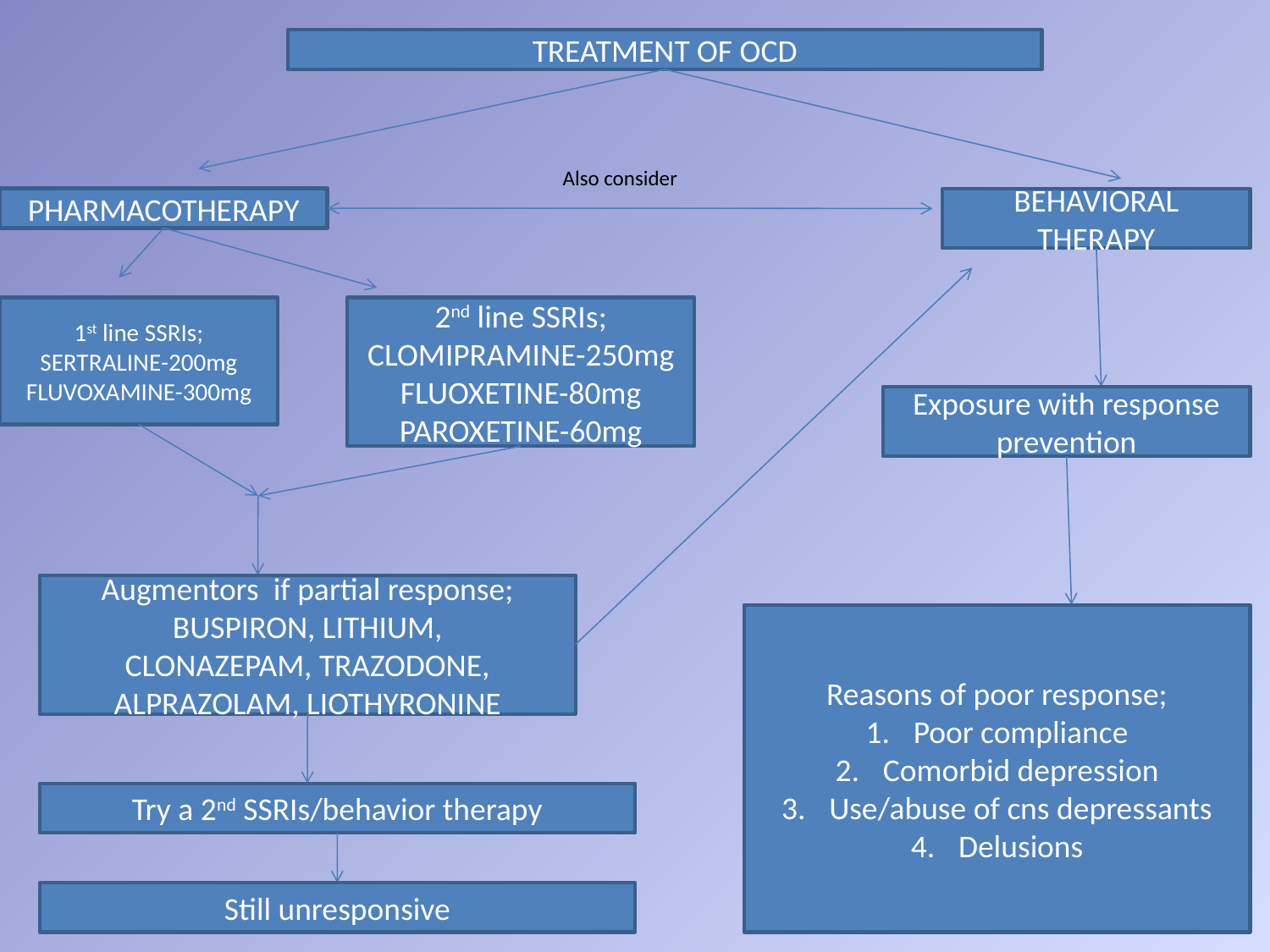

TREATMENT OF OCD
Also consider
PHARMACOTHERAPY
BEHAVIORAL THERAPY
1st line SSRIs;
SERTRALINE-200mg
FLUVOXAMINE-300mg
2nd line SSRIs;
CLOMIPRAMINE-250mg
FLUOXETINE-80mg
PAROXETINE-60mg
Exposure with response prevention
Augmentors  if partial response;
BUSPIRON, LITHIUM,
CLONAZEPAM, TRAZODONE,
ALPRAZOLAM, LIOTHYRONINE
Reasons of poor response;
Poor compliance
Comorbid depression
Use/abuse of cns depressants
Delusions
Try a 2nd SSRIs/behavior therapy
Still unresponsive